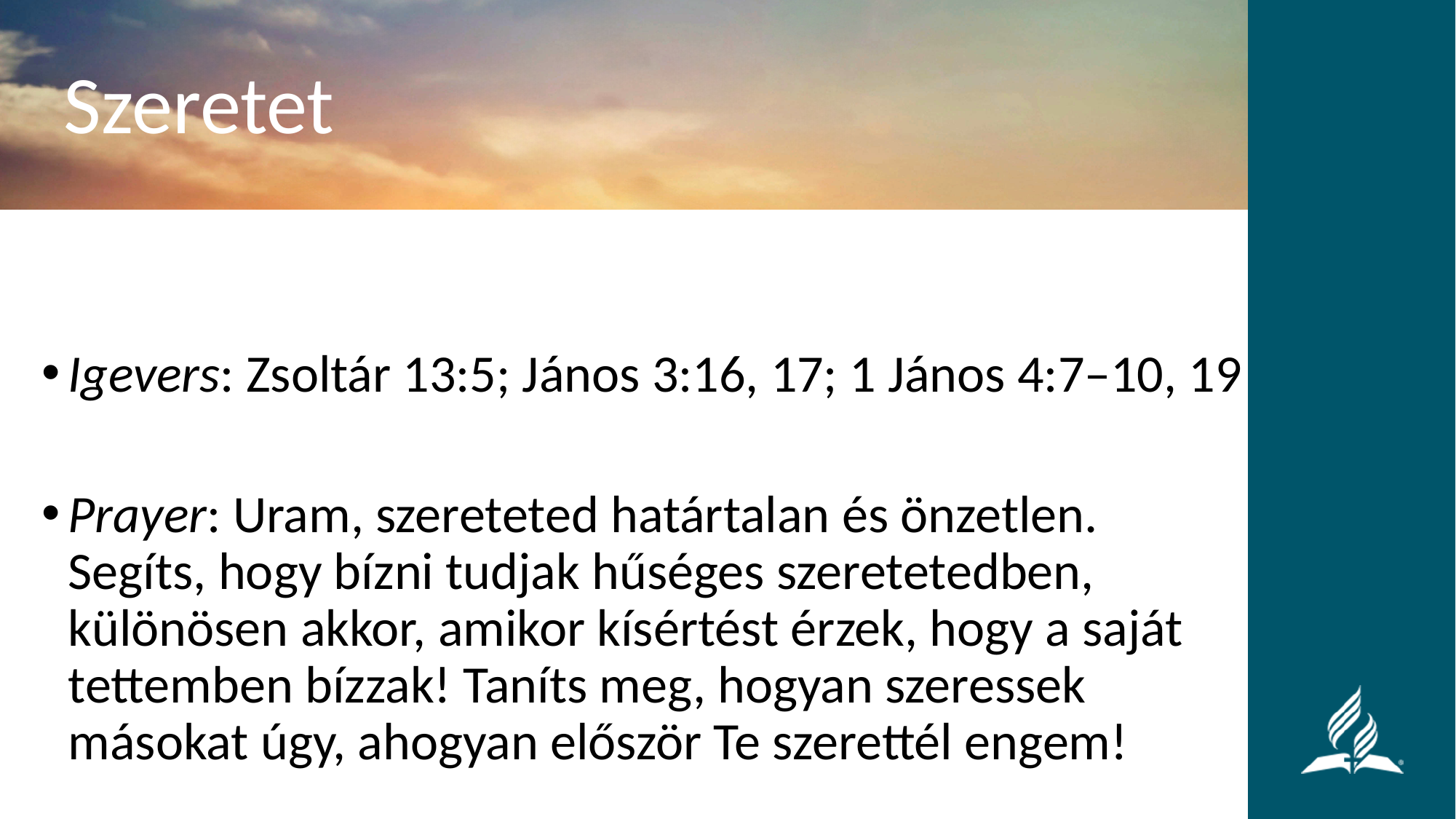

Szeretet

Igevers: Zsoltár 13:5; János 3:16, 17; 1 János 4:7–10, 19

Prayer: Uram, szereteted határtalan és önzetlen. Segíts, hogy bízni tudjak hűséges szeretetedben, különösen akkor, amikor kísértést érzek, hogy a saját tettemben bízzak! Taníts meg, hogyan szeressek másokat úgy, ahogyan először Te szerettél engem!